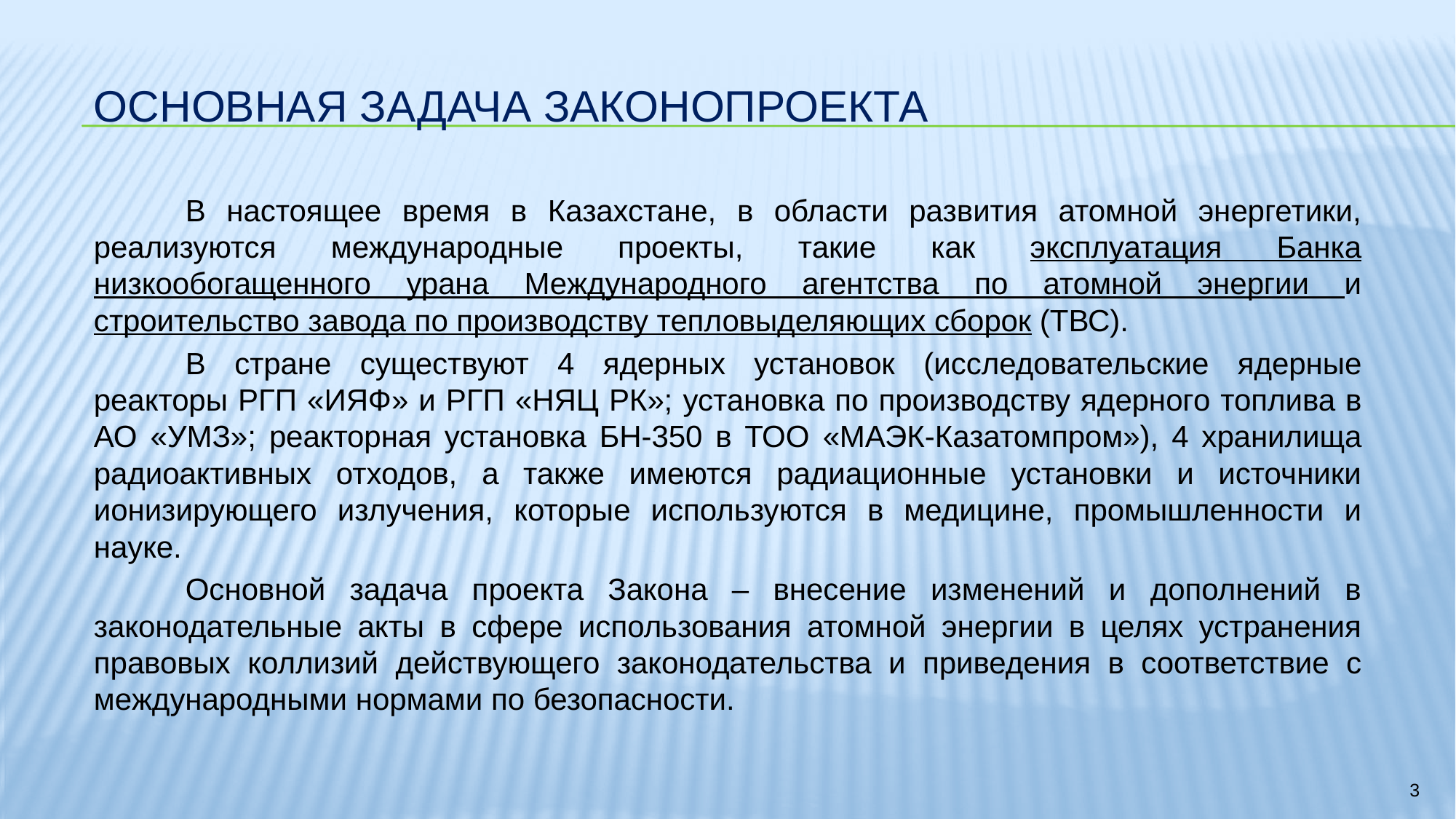

# Основная задача законопроекта
	В настоящее время в Казахстане, в области развития атомной энергетики, реализуются международные проекты, такие как эксплуатация Банка низкообогащенного урана Международного агентства по атомной энергии и строительство завода по производству тепловыделяющих сборок (ТВС).
	В стране существуют 4 ядерных установок (исследовательские ядерные реакторы РГП «ИЯФ» и РГП «НЯЦ РК»; установка по производству ядерного топлива в АО «УМЗ»; реакторная установка БН-350 в ТОО «МАЭК-Казатомпром»), 4 хранилища радиоактивных отходов, а также имеются радиационные установки и источники ионизирующего излучения, которые используются в медицине, промышленности и науке.
	Основной задача проекта Закона – внесение изменений и дополнений в законодательные акты в сфере использования атомной энергии в целях устранения правовых коллизий действующего законодательства и приведения в соответствие с международными нормами по безопасности.

3